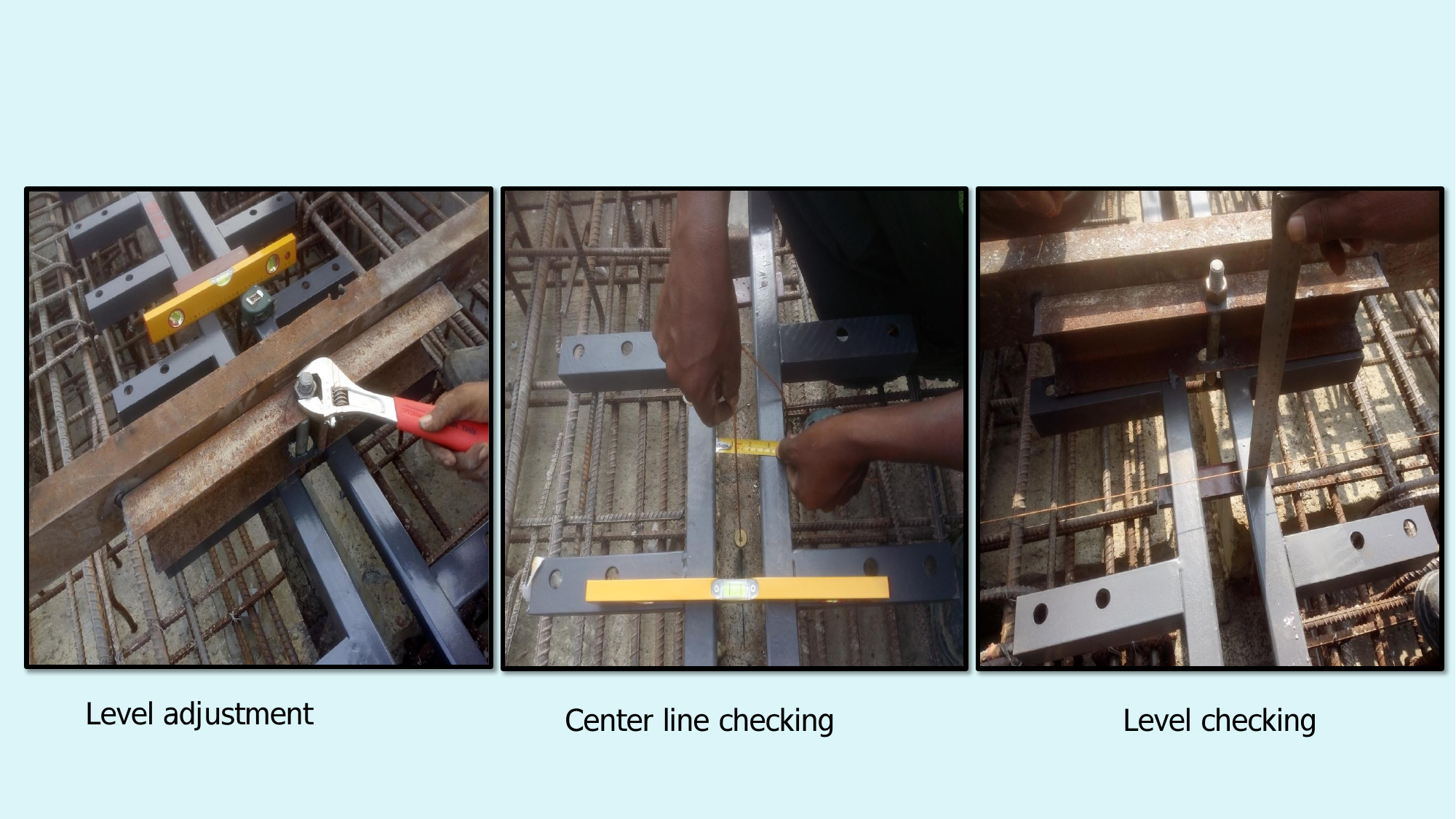

Level adjustment
Center line checking
Level checking